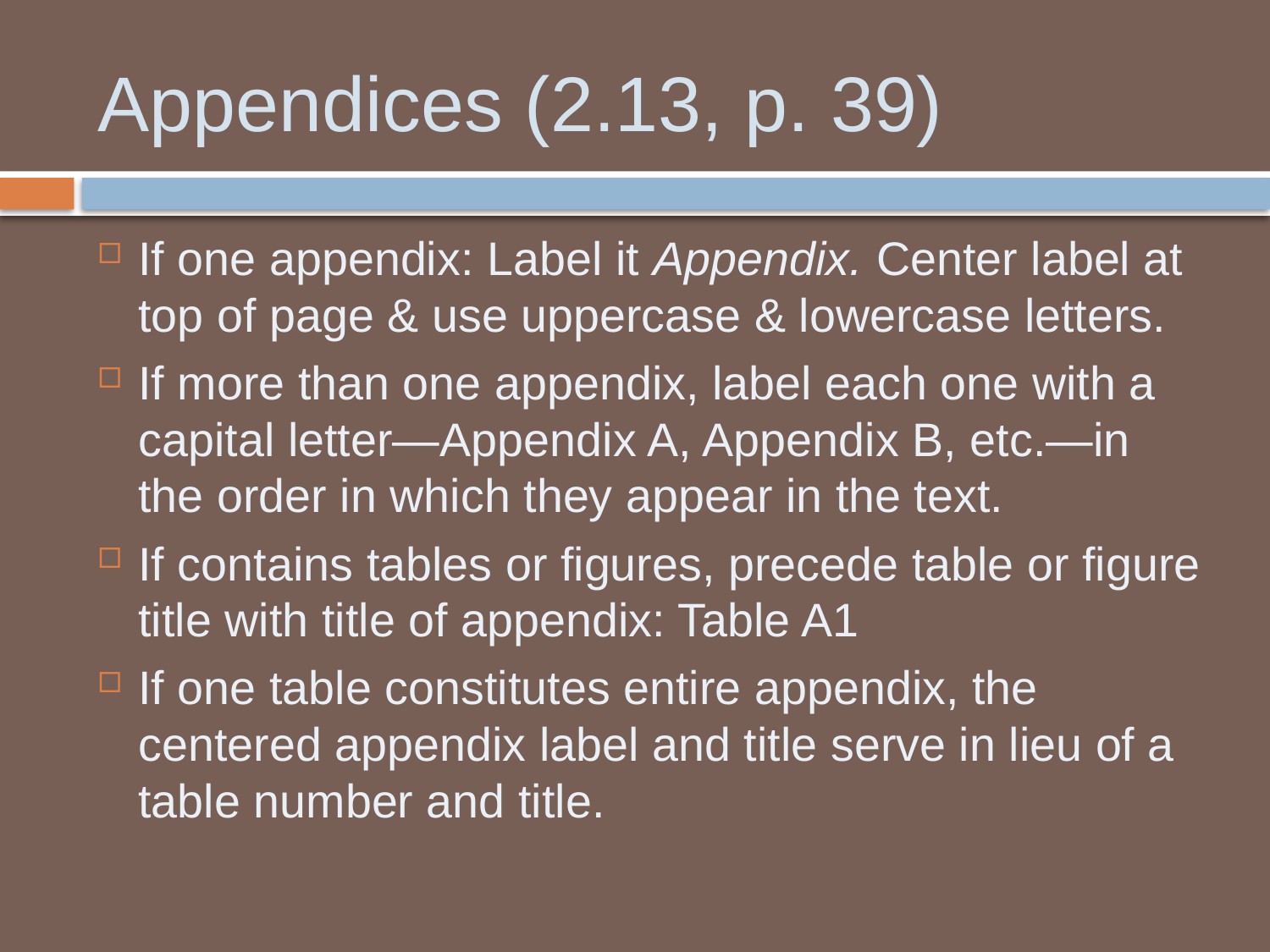

# Appendices (2.13, p. 39)
If one appendix: Label it Appendix. Center label at top of page & use uppercase & lowercase letters.
If more than one appendix, label each one with a capital letter—Appendix A, Appendix B, etc.—in the order in which they appear in the text.
If contains tables or figures, precede table or figure title with title of appendix: Table A1
If one table constitutes entire appendix, the centered appendix label and title serve in lieu of a table number and title.